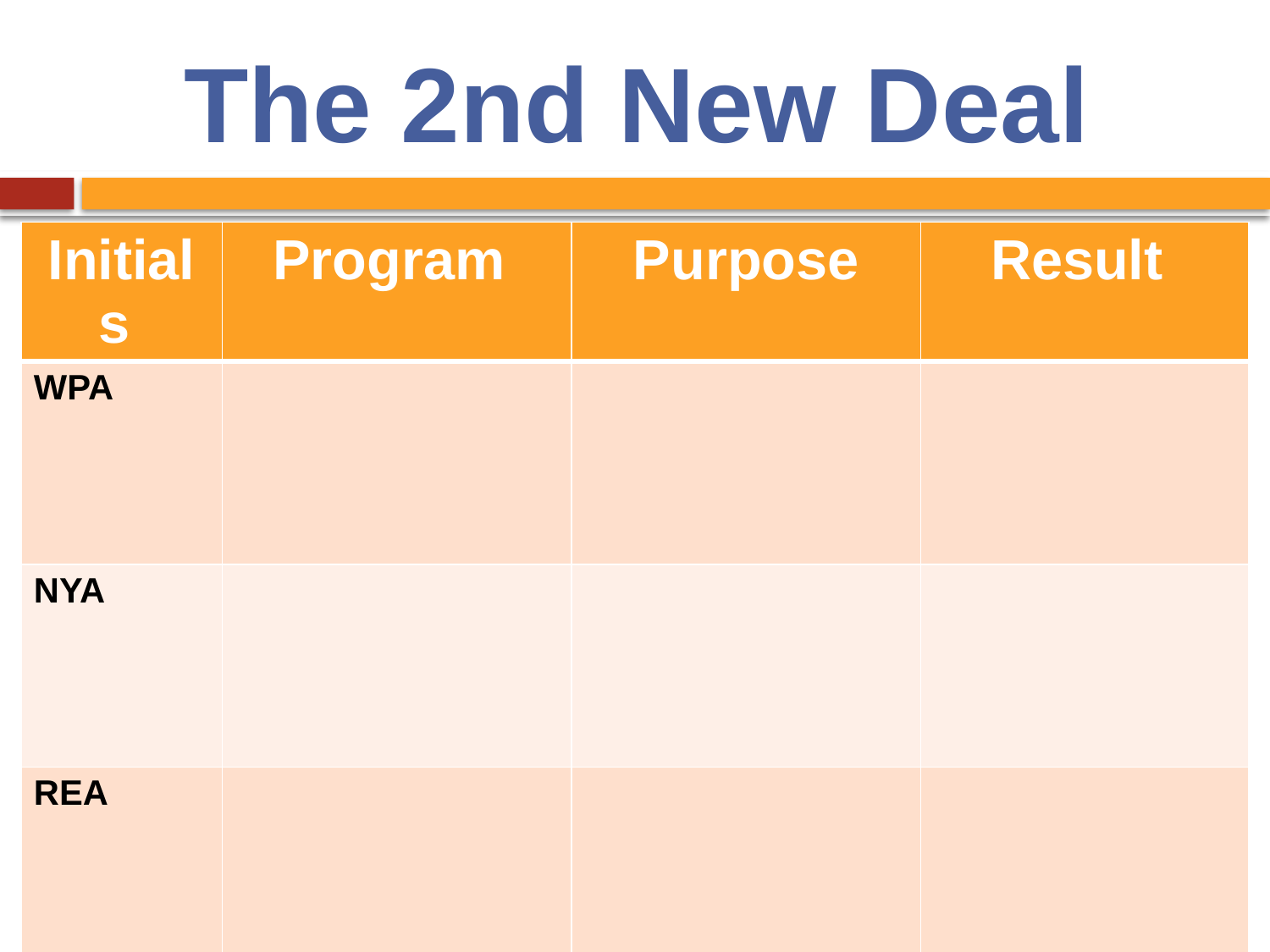

# The 2nd New Deal
| Initials | Program | Purpose | Result |
| --- | --- | --- | --- |
| WPA |  |  |  |
| NYA |  |  |  |
| REA |  |  |  |